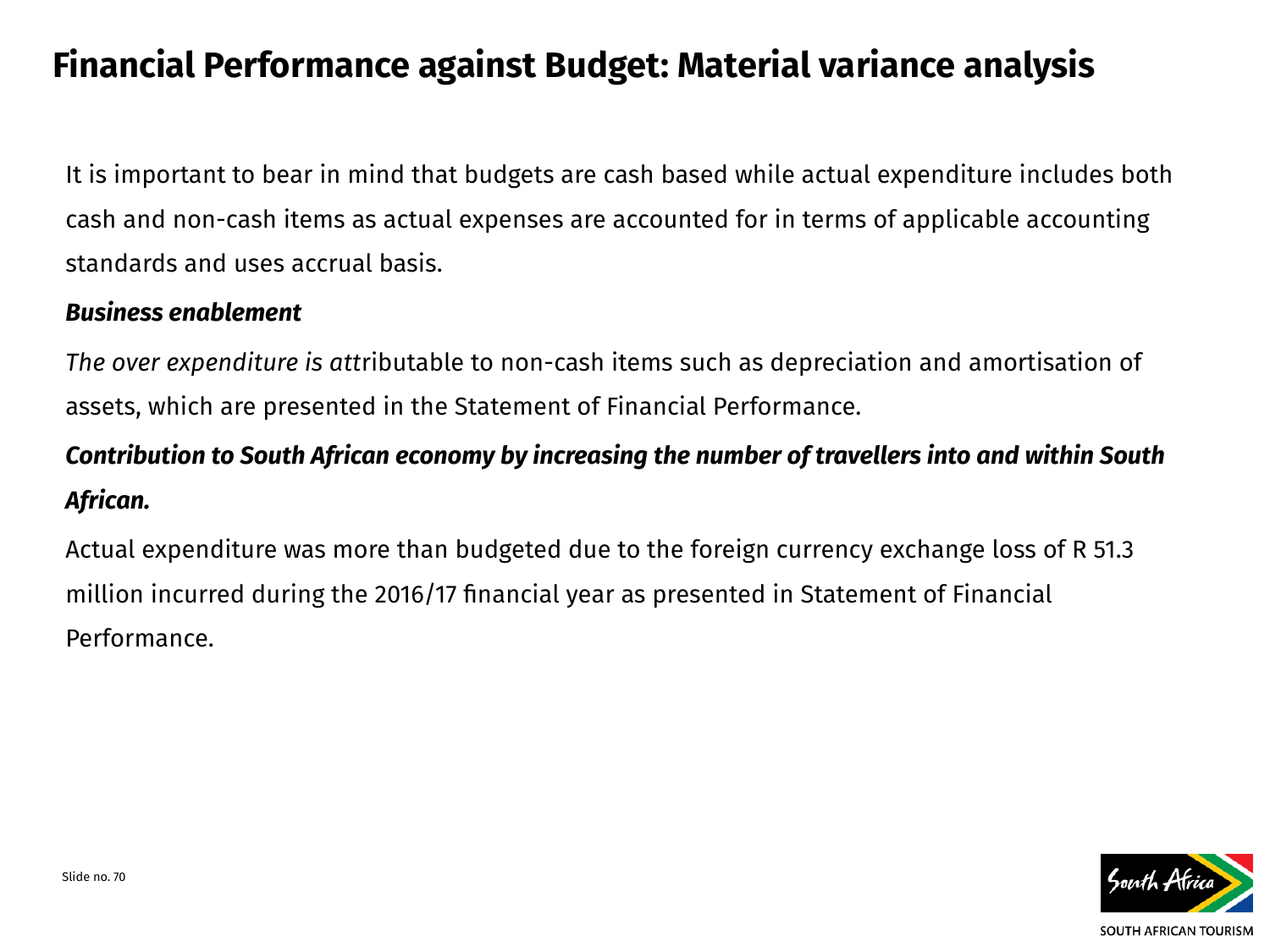

# Financial Performance against Budget: Material variance analysis
It is important to bear in mind that budgets are cash based while actual expenditure includes both cash and non-cash items as actual expenses are accounted for in terms of applicable accounting standards and uses accrual basis.
Business enablement
The over expenditure is attributable to non-cash items such as depreciation and amortisation of assets, which are presented in the Statement of Financial Performance.
Contribution to South African economy by increasing the number of travellers into and within South African.
Actual expenditure was more than budgeted due to the foreign currency exchange loss of R 51.3 million incurred during the 2016/17 financial year as presented in Statement of Financial Performance.